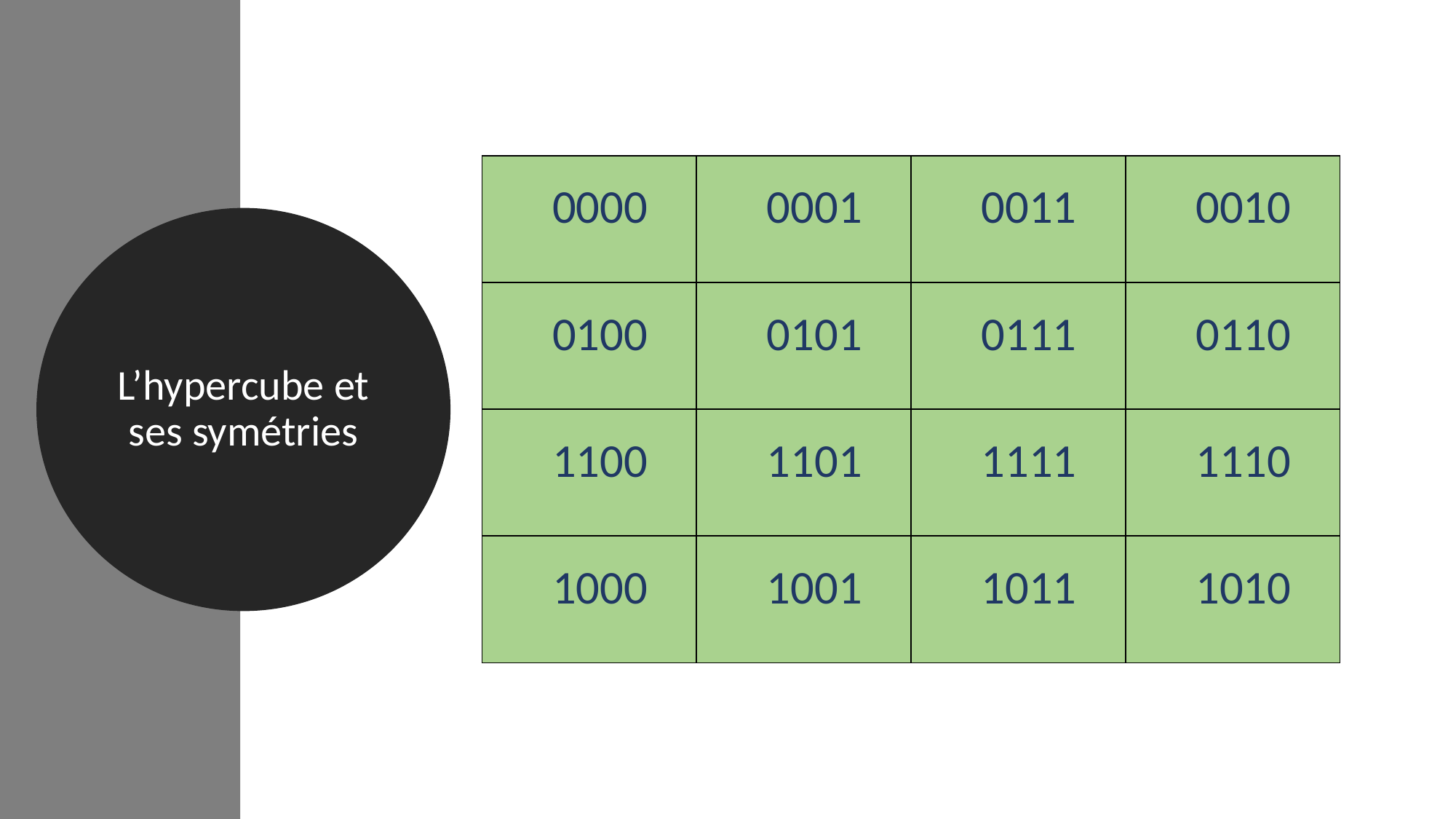

| 0000 | 0001 | 0011 | 0010 |
| --- | --- | --- | --- |
| 0100 | 0101 | 0111 | 0110 |
| 1100 | 1101 | 1111 | 1110 |
| 1000 | 1001 | 1011 | 1010 |
L’hypercube et ses symétries